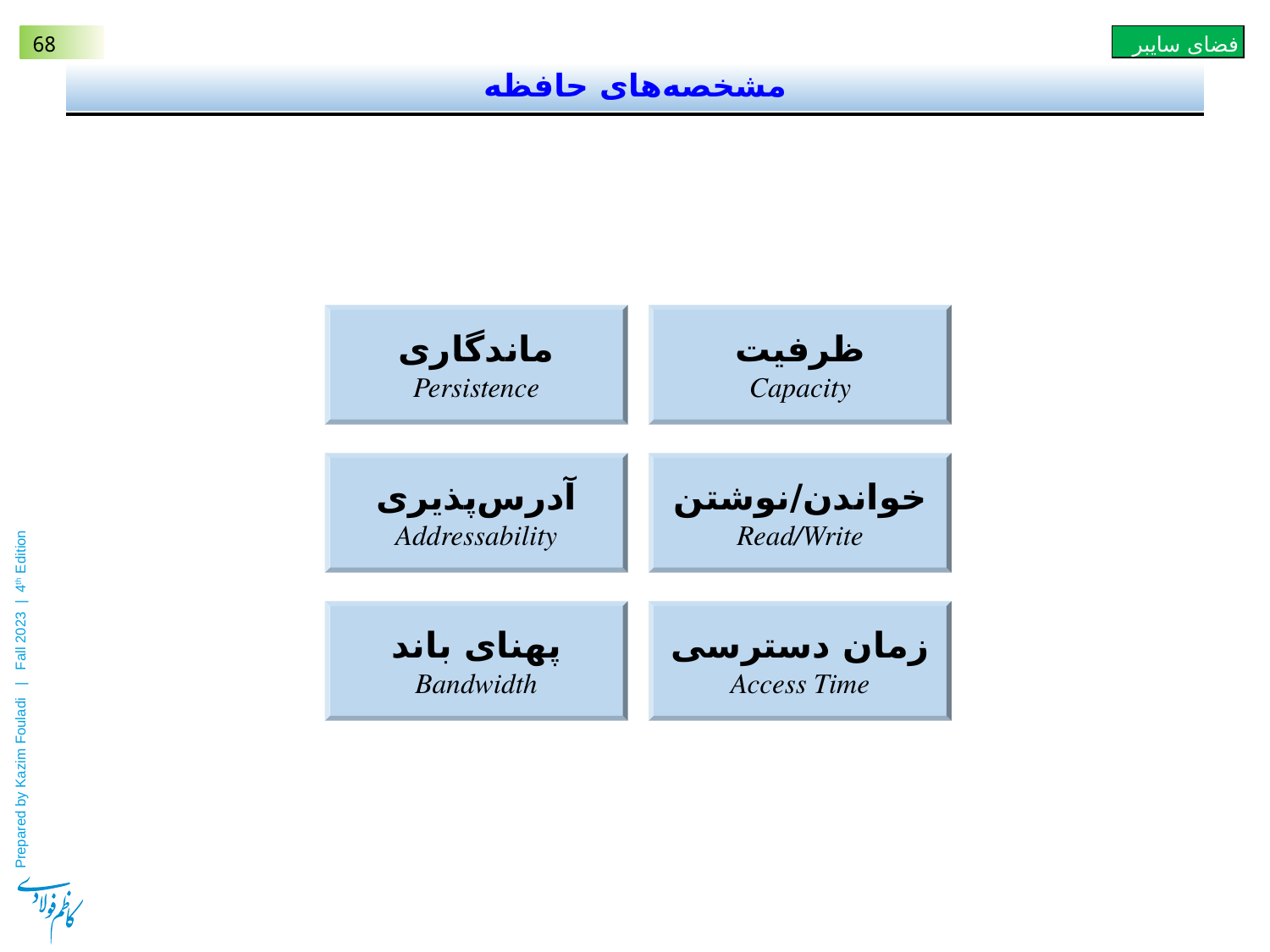

# مشخصه‌های حافظه

ماندگاری
Persistence
ظرفیت
Capacity
آدرس‌پذیری
Addressability
خواندن/نوشتن
Read/Write
پهنای باند
Bandwidth
زمان دسترسی
Access Time